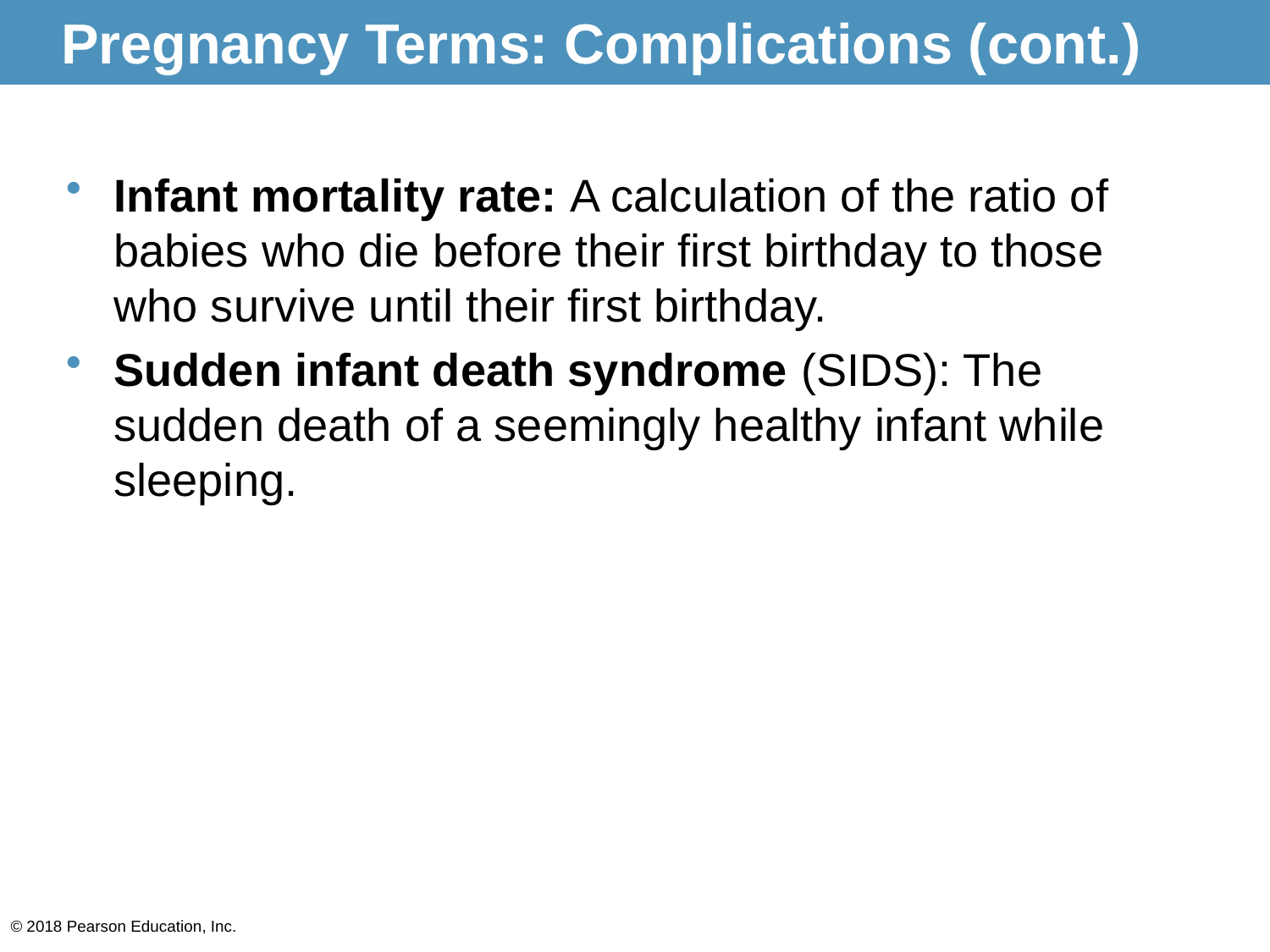

# Pregnancy Terms: Complications (cont.)
Infant mortality rate: A calculation of the ratio of babies who die before their first birthday to those who survive until their first birthday.
Sudden infant death syndrome (SIDS): The sudden death of a seemingly healthy infant while sleeping.